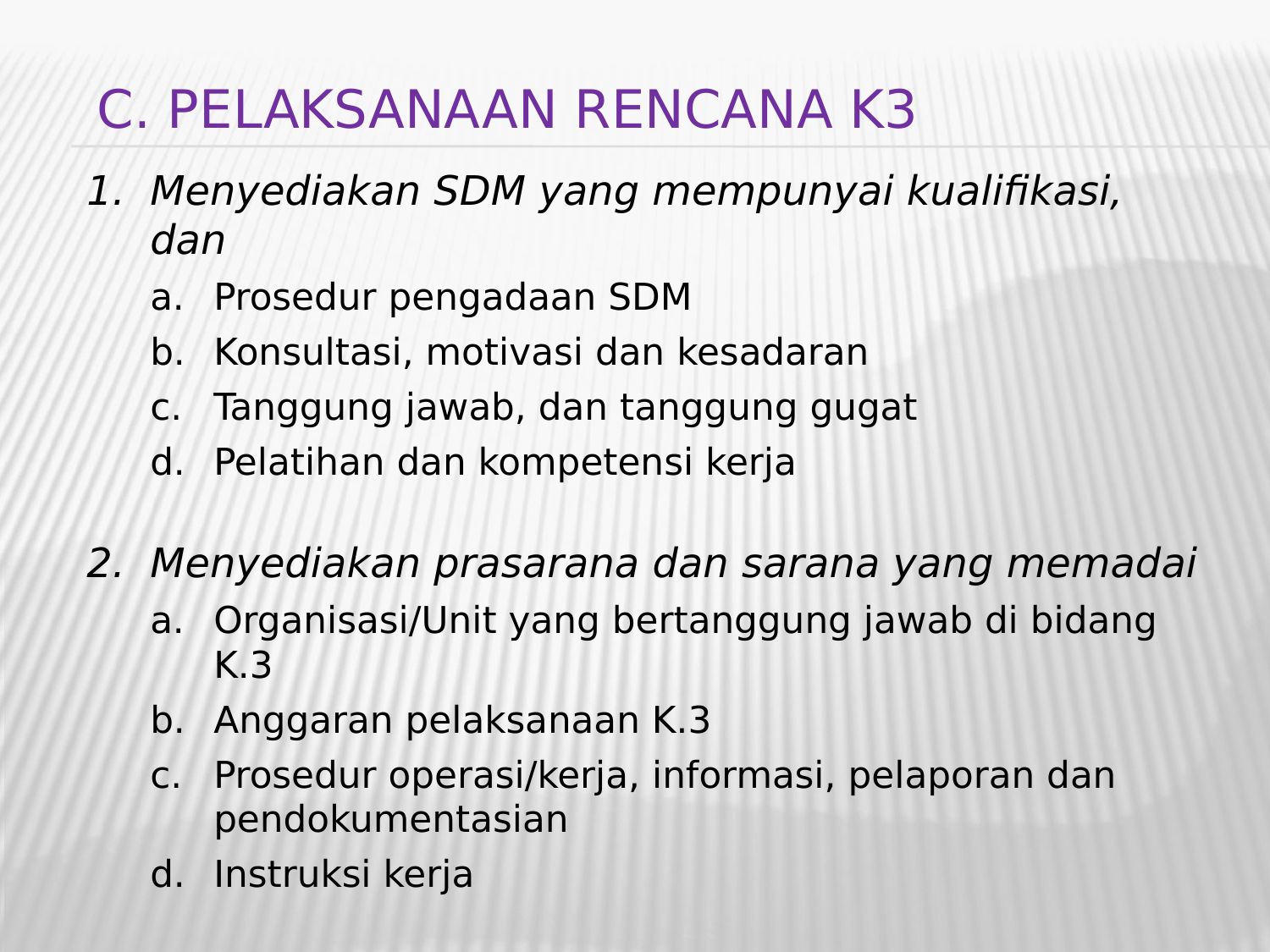

C. PELAKSANAAN RENCANA K3
Menyediakan SDM yang mempunyai kualifikasi, dan
Prosedur pengadaan SDM
Konsultasi, motivasi dan kesadaran
Tanggung jawab, dan tanggung gugat
Pelatihan dan kompetensi kerja

Menyediakan prasarana dan sarana yang memadai
Organisasi/Unit yang bertanggung jawab di bidang K.3
Anggaran pelaksanaan K.3
Prosedur operasi/kerja, informasi, pelaporan dan pendokumentasian
Instruksi kerja